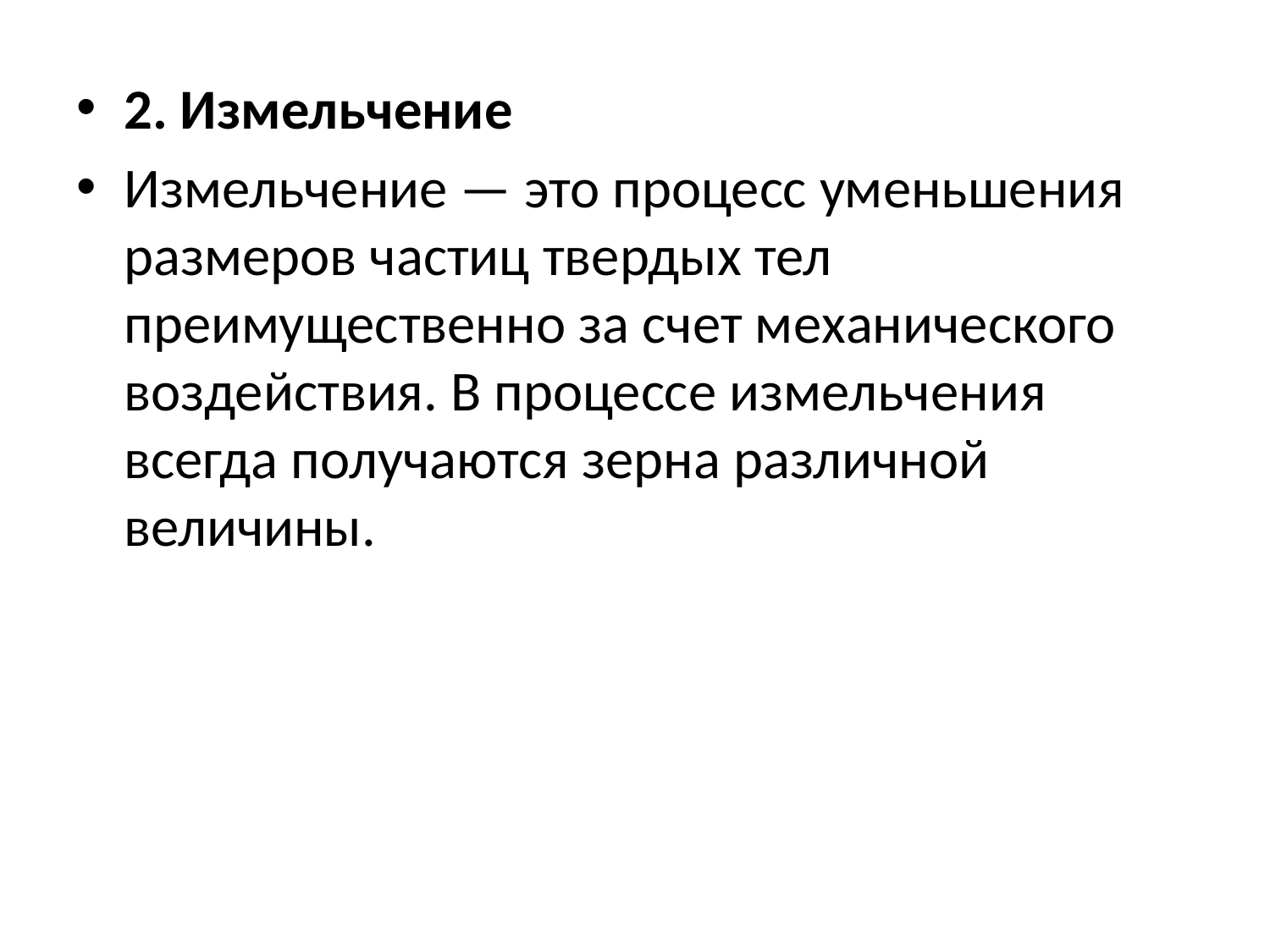

2. Измельчение
Измельчение — это процесс уменьшения размеров частиц твердых тел преимущественно за счет механического воздействия. В процессе измельчения всегда получаются зерна различной величины.